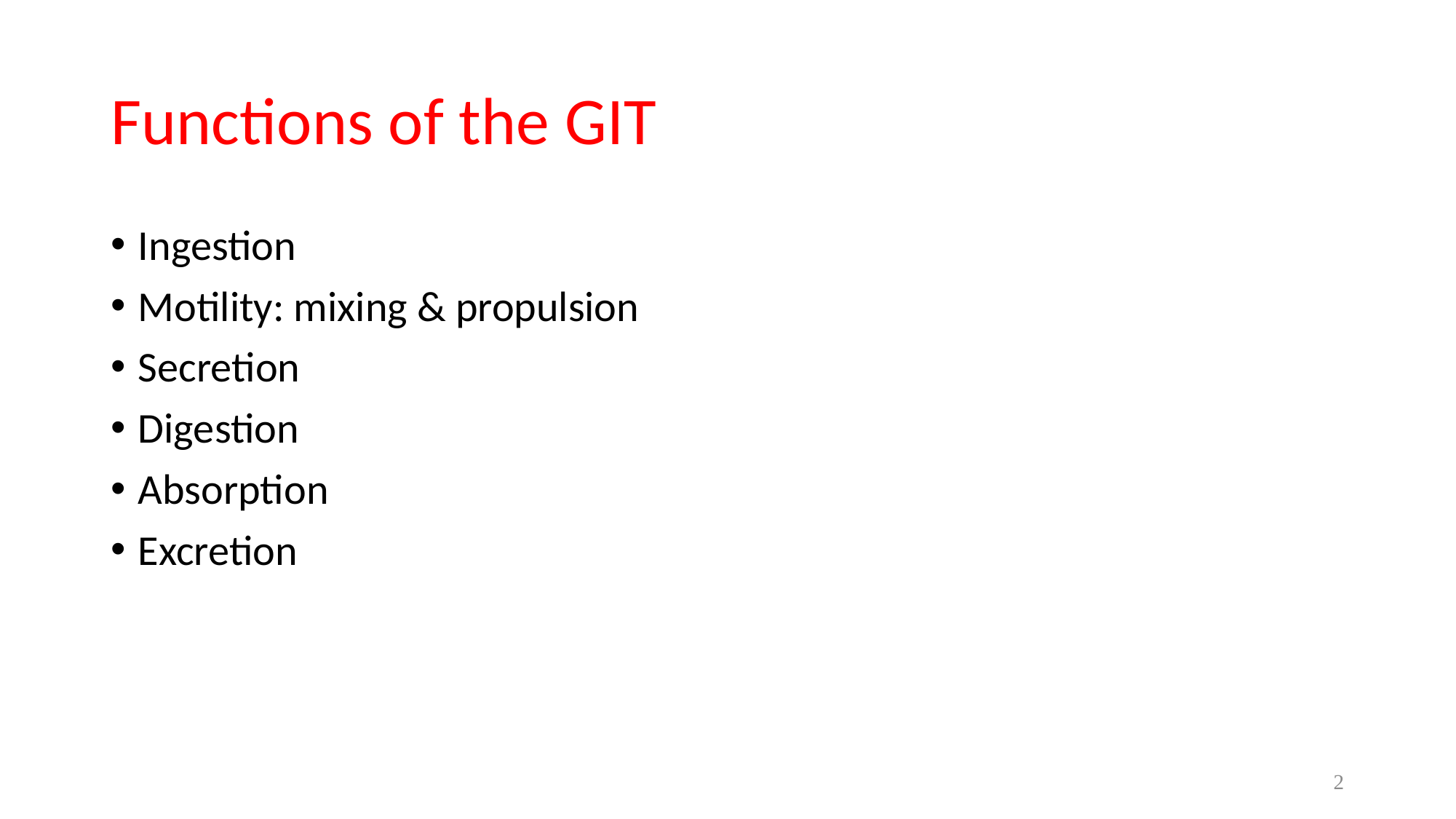

# Functions of the GIT
Ingestion
Motility: mixing & propulsion
Secretion
Digestion
Absorption
Excretion

2